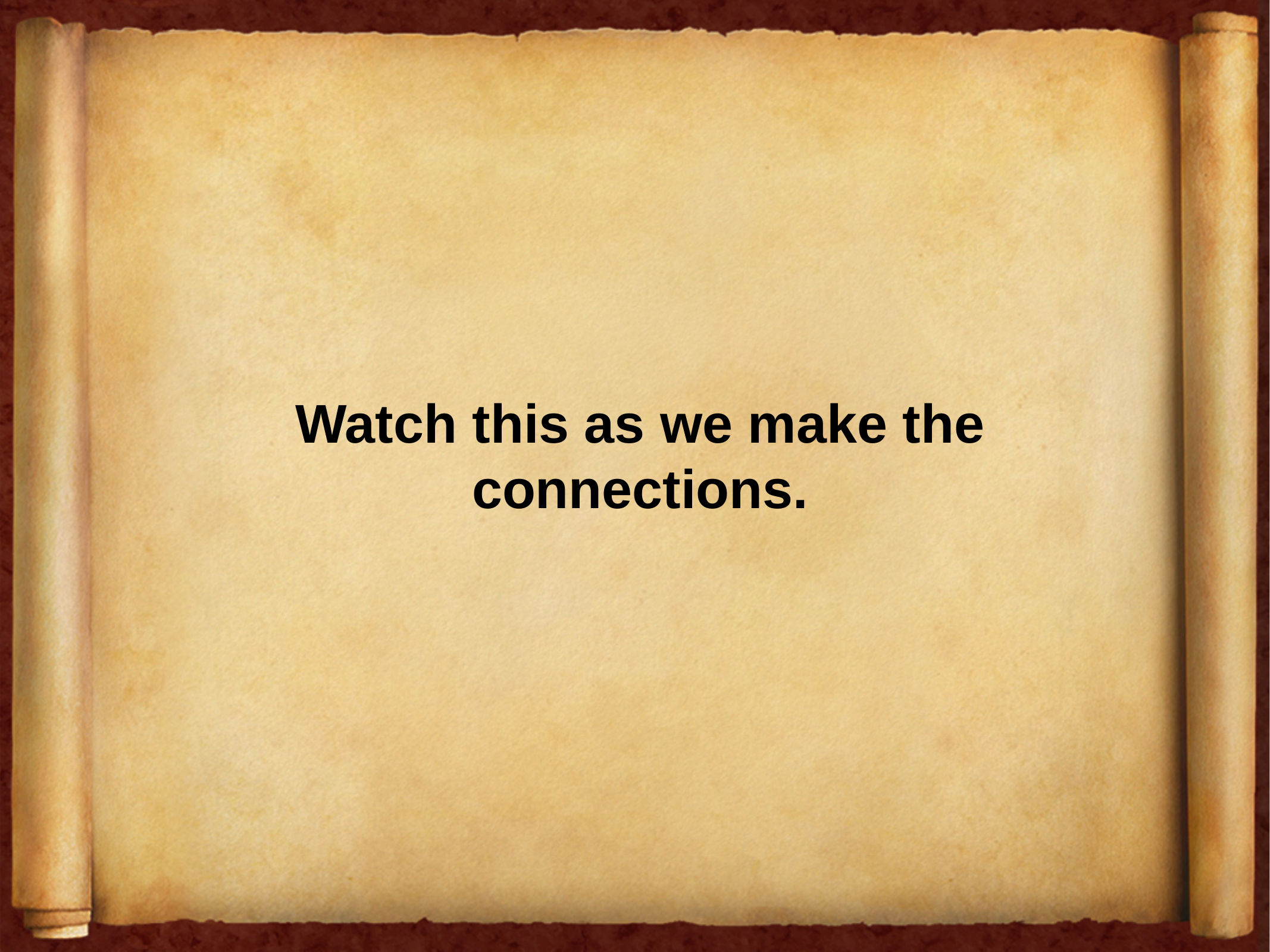

Watch this as we make the connections.